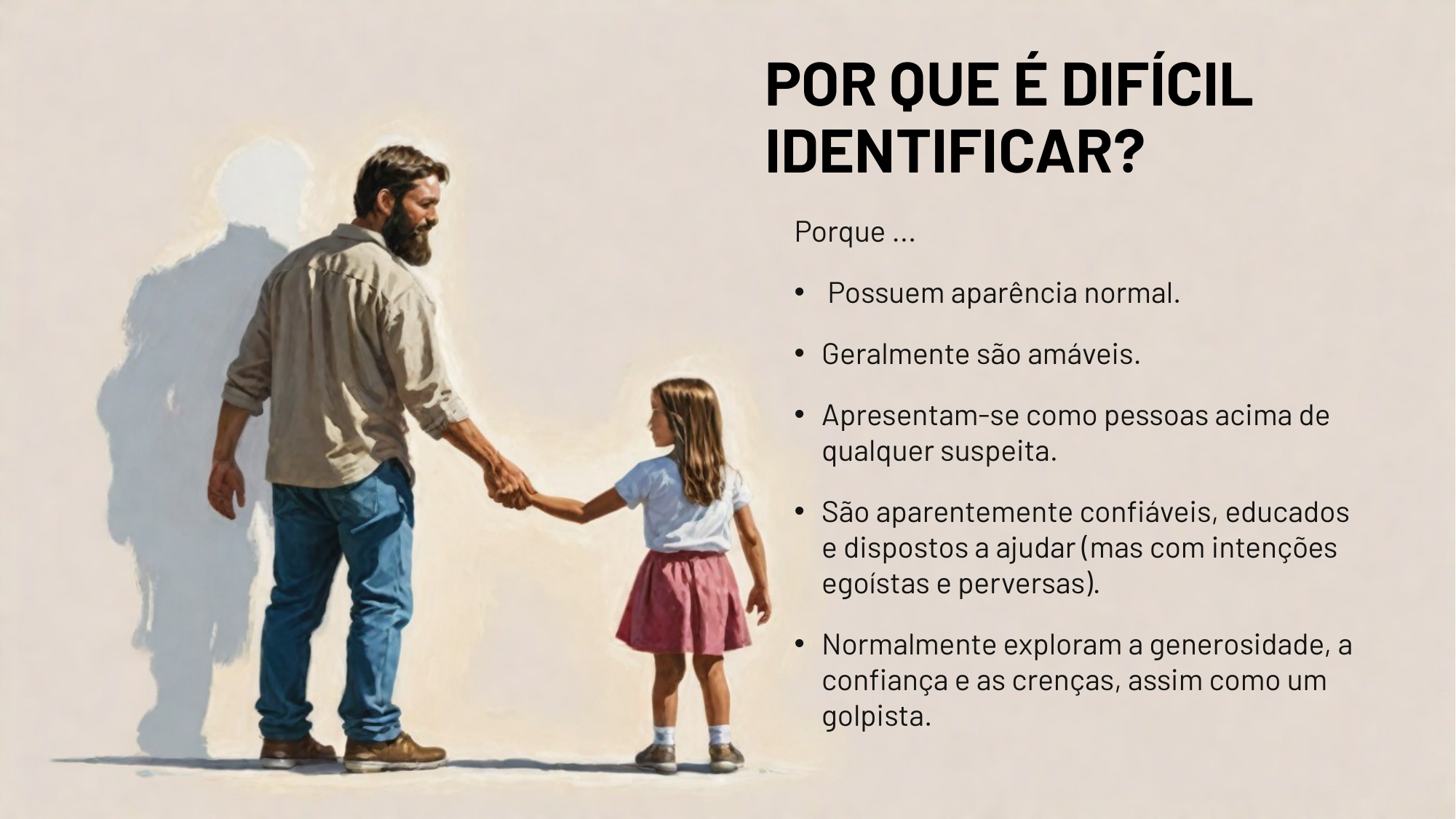

# Por que é difícil identificar?
Porque ...
 Possuem aparência normal.
Geralmente são amáveis.
Apresentam-se como pessoas acima de qualquer suspeita.
São aparentemente confiáveis, educados e dispostos a ajudar (mas com intenções egoístas e perversas).
Normalmente exploram a generosidade, a confiança e as crenças, assim como um golpista.